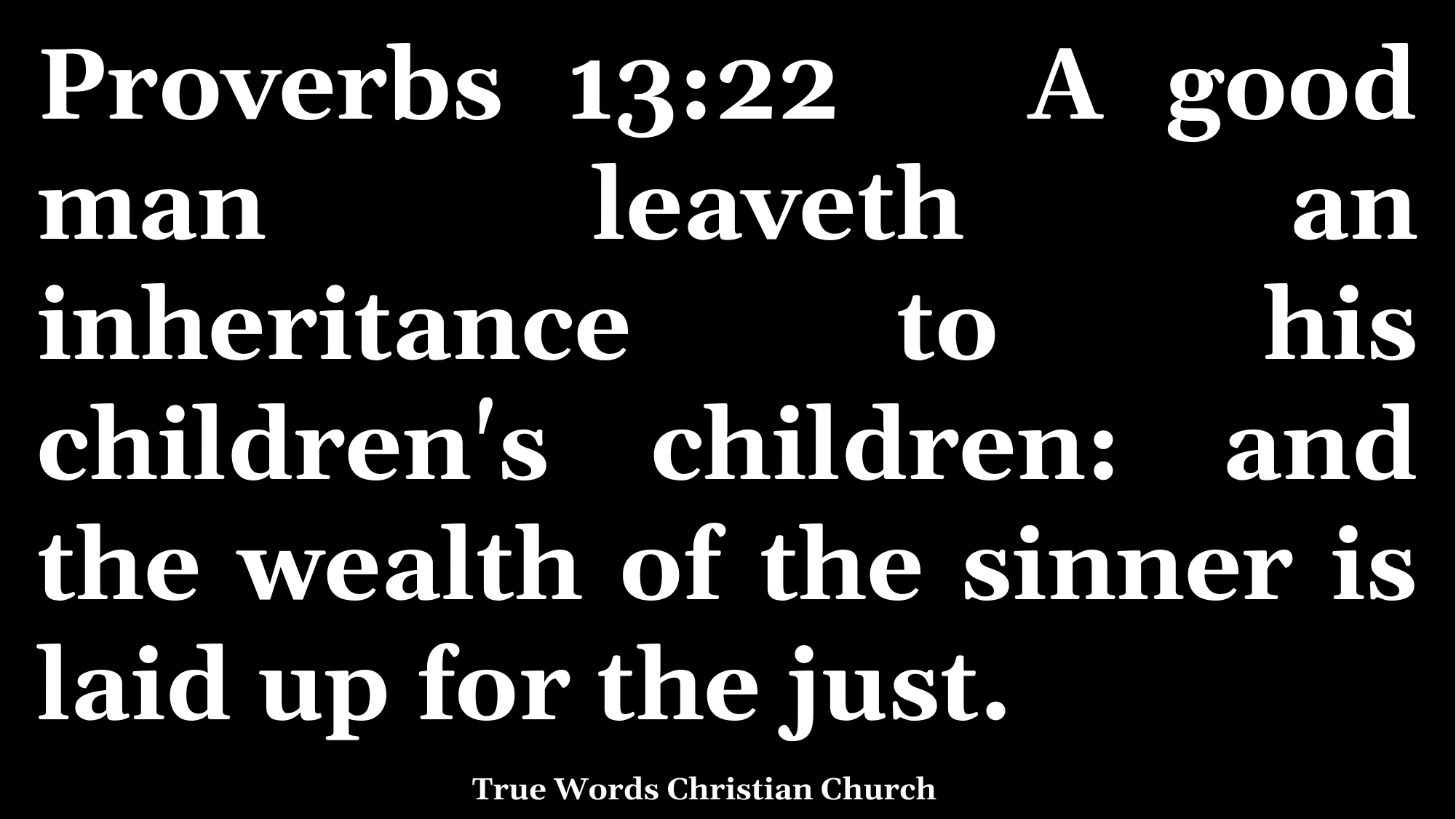

Proverbs 13:22   A good man leaveth an inheritance to his children's children: and the wealth of the sinner is laid up for the just.
True Words Christian Church